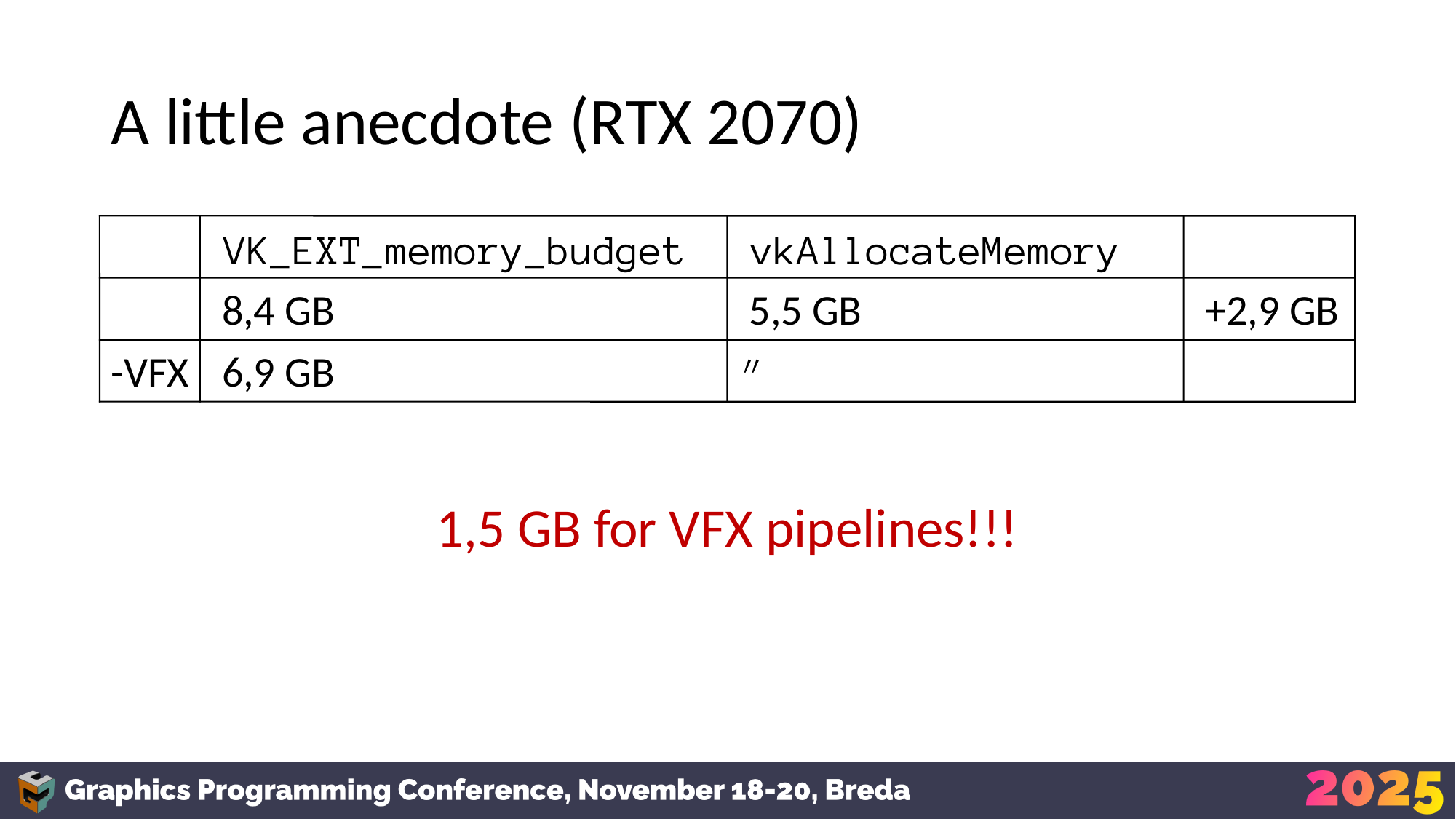

# A little anecdote (RTX 2070)

VK_EXT_memory_budget
vkAllocateMemory

8,4 GB
5,5 GB
+2,9 GB

-VFX
6,9 GB
〃

1,5 GB for VFX pipelines!!!